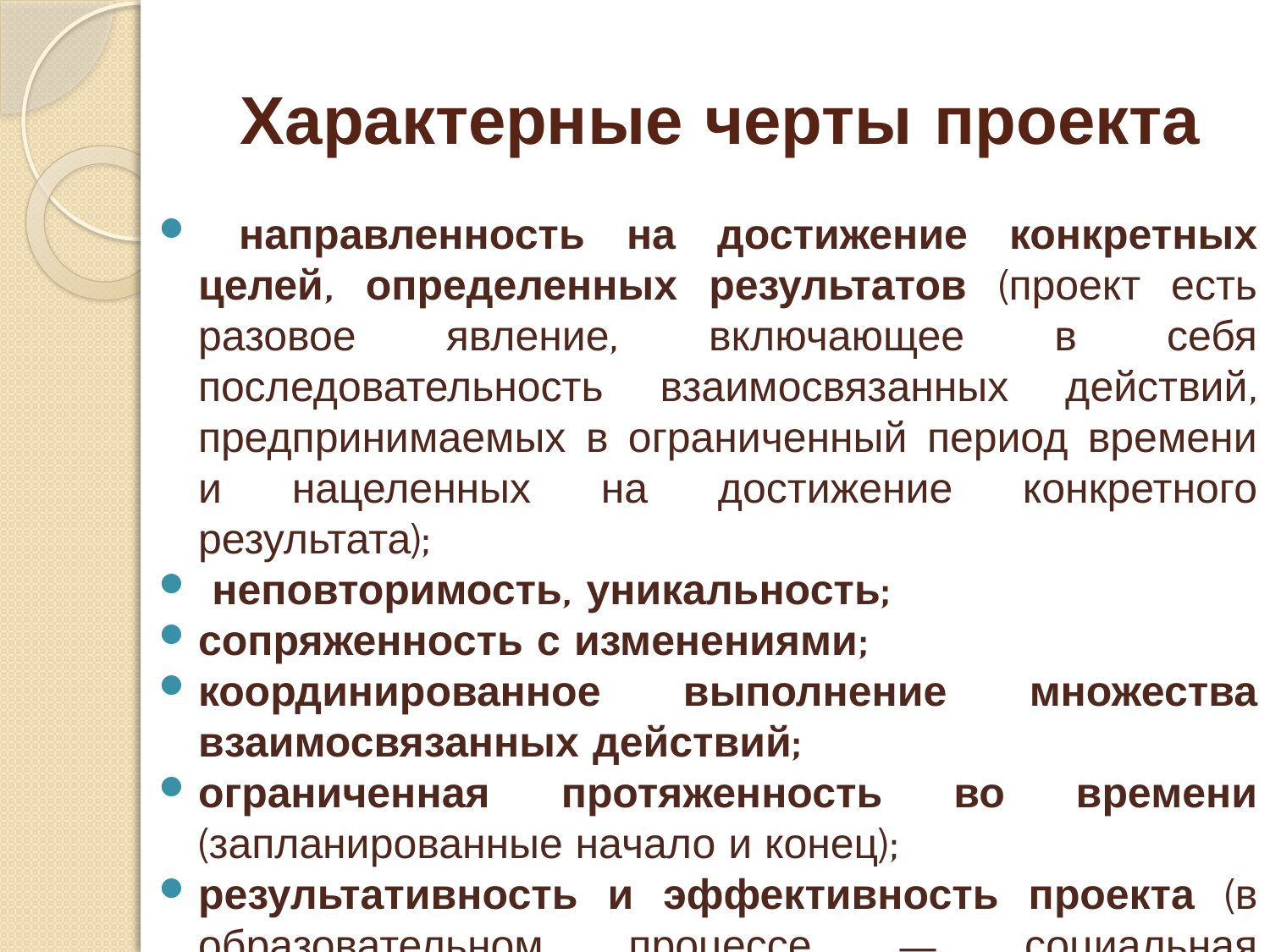

# Характерные черты проекта
 направленность на достижение конкретных целей, определенных результатов (проект есть разовое явление, включающее в себя последовательность взаимосвязанных действий, предпринимаемых в ограниченный период времени и нацеленных на достижение конкретного результата);
 неповторимость, уникальность;
сопряженность с изменениями;
координированное выполнение множества взаимосвязанных действий;
ограниченная протяженность во времени (запланированные начало и конец);
результативность и эффективность проекта (в образовательном процессе — социальная значимость).